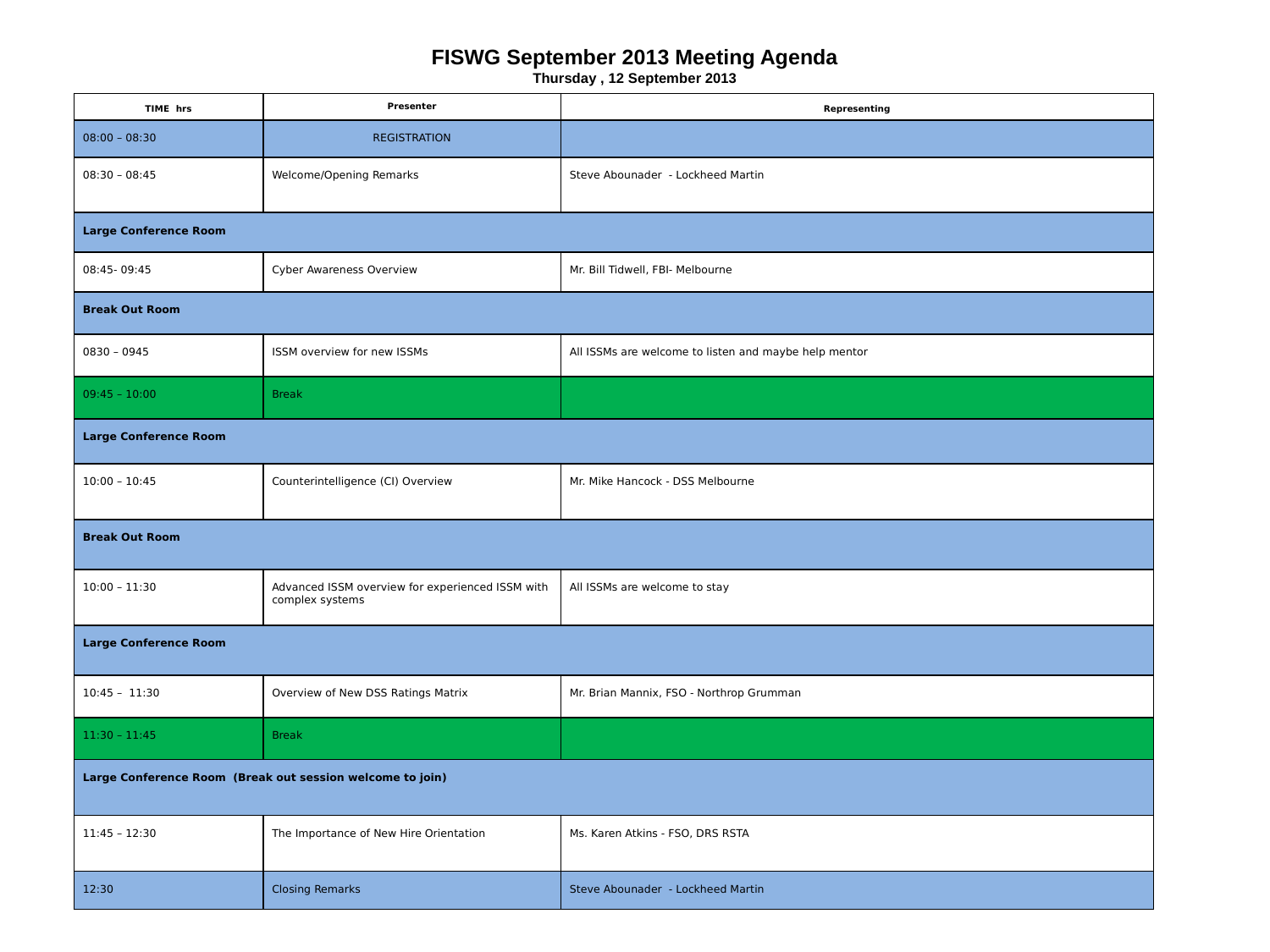

FISWG September 2013 Meeting Agenda
Thursday , 12 September 2013

| TIME hrs | Presenter | Representing |
| --- | --- | --- |
| 08:00 – 08:30 | REGISTRATION |  |
| 08:30 – 08:45 | Welcome/Opening Remarks | Steve Abounader - Lockheed Martin |
| Large Conference Room |  |  |
| 08:45- 09:45 | Cyber Awareness Overview | Mr. Bill Tidwell, FBI- Melbourne |
| Break Out Room |  |  |
| 0830 – 0945 | ISSM overview for new ISSMs | All ISSMs are welcome to listen and maybe help mentor |
| 09:45 – 10:00 | Break |  |
| Large Conference Room |  |  |
| 10:00 – 10:45 | Counterintelligence (CI) Overview | Mr. Mike Hancock - DSS Melbourne |
| Break Out Room |  |  |
| 10:00 – 11:30 | Advanced ISSM overview for experienced ISSM with complex systems | All ISSMs are welcome to stay |
| Large Conference Room |  |  |
| 10:45 – 11:30 | Overview of New DSS Ratings Matrix | Mr. Brian Mannix, FSO - Northrop Grumman |
| 11:30 – 11:45 | Break |  |
| Large Conference Room (Break out session welcome to join) |  |  |
| 11:45 – 12:30 | The Importance of New Hire Orientation | Ms. Karen Atkins - FSO, DRS RSTA |
| 12:30 | Closing Remarks | Steve Abounader - Lockheed Martin |